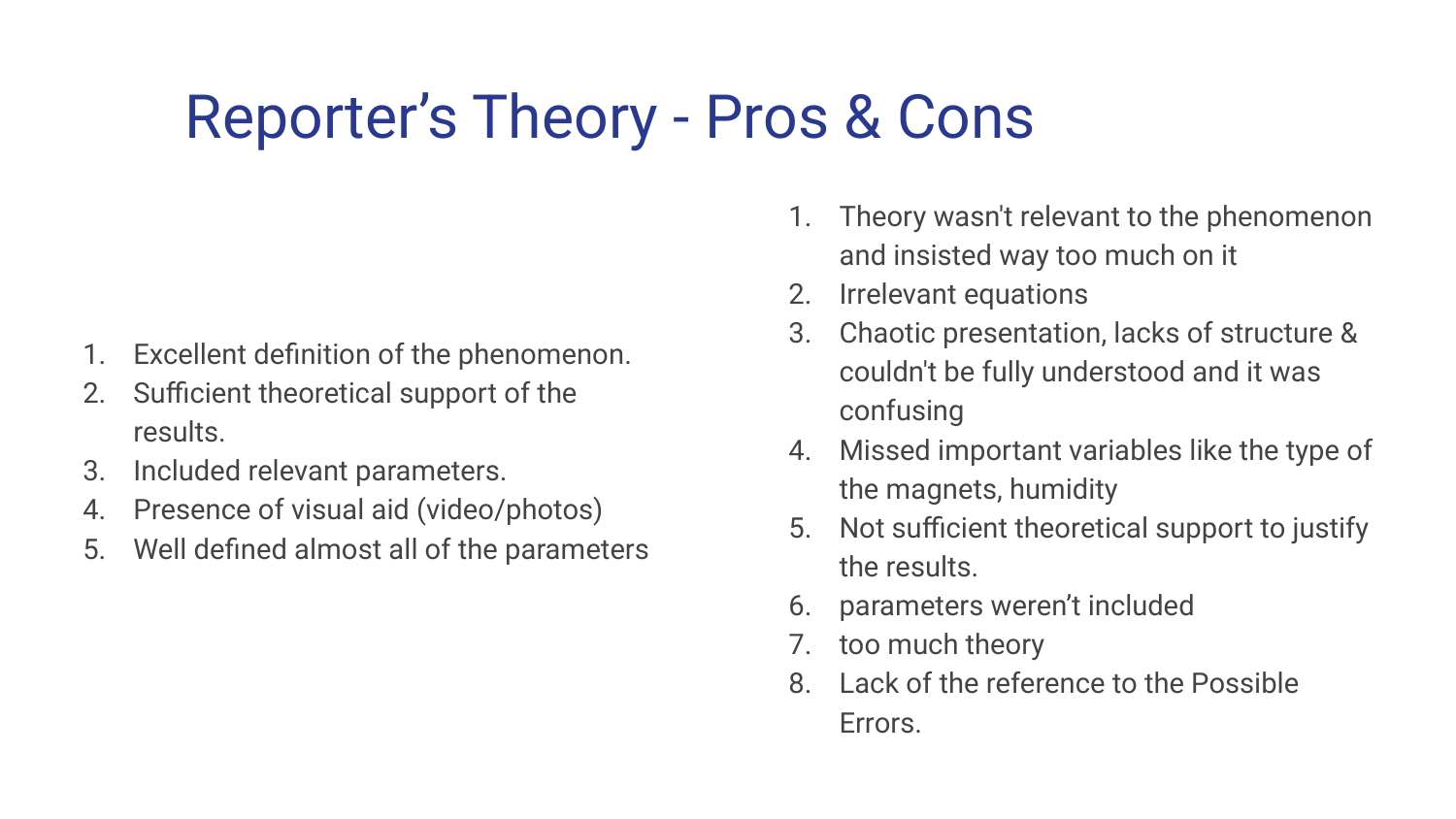

# Reporter’s Theory - Pros & Cons

Theory wasn't relevant to the phenomenon and insisted way too much on it
Irrelevant equations
Chaotic presentation, lacks of structure & couldn't be fully understood and it was confusing
Missed important variables like the type of the magnets, humidity
Not sufficient theoretical support to justify the results.
parameters weren’t included
too much theory
Lack of the reference to the Possible Errors.
Excellent definition of the phenomenon.
Sufficient theoretical support of the results.
Included relevant parameters.
Presence of visual aid (video/photos)
Well defined almost all of the parameters